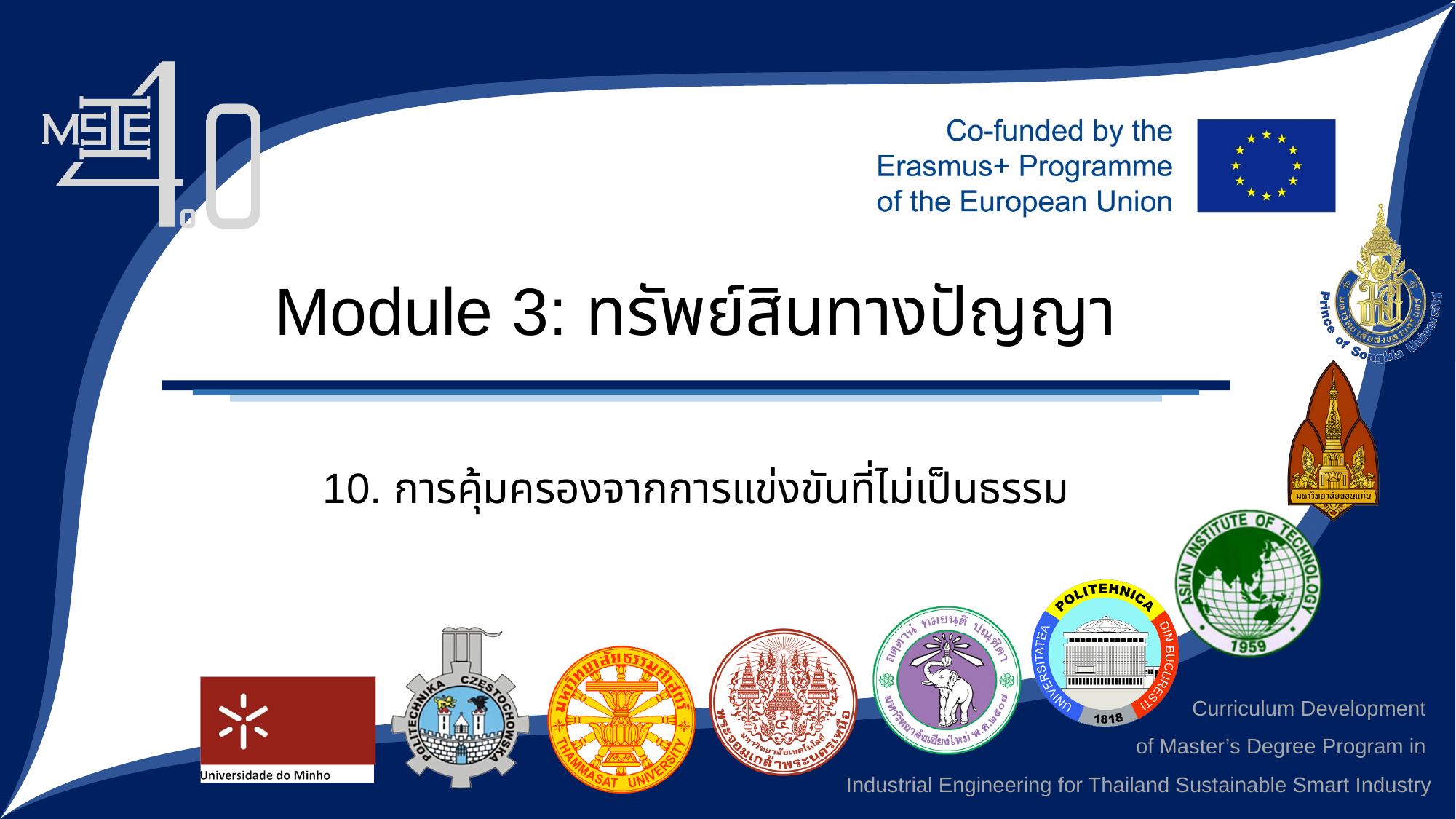

# Module 3: ทรัพย์สินทางปัญญา
10. การคุ้มครองจากการแข่งขันที่ไม่เป็นธรรม